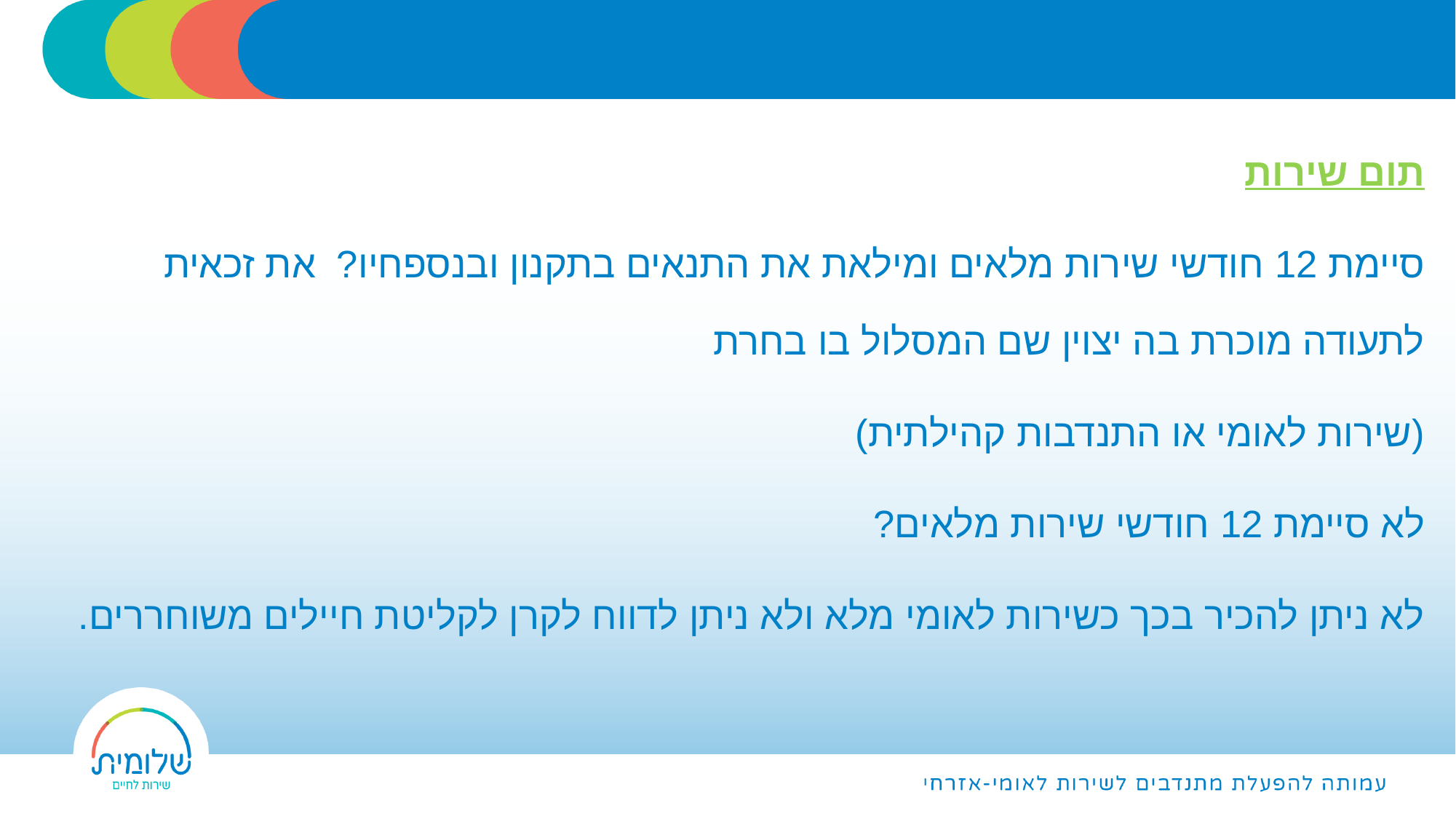

תום שירות
סיימת 12 חודשי שירות מלאים ומילאת את התנאים בתקנון ובנספחיו?  את זכאית לתעודה מוכרת בה יצוין שם המסלול בו בחרת
(שירות לאומי או התנדבות קהילתית)
לא סיימת 12 חודשי שירות מלאים?
לא ניתן להכיר בכך כשירות לאומי מלא ולא ניתן לדווח לקרן לקליטת חיילים משוחררים.